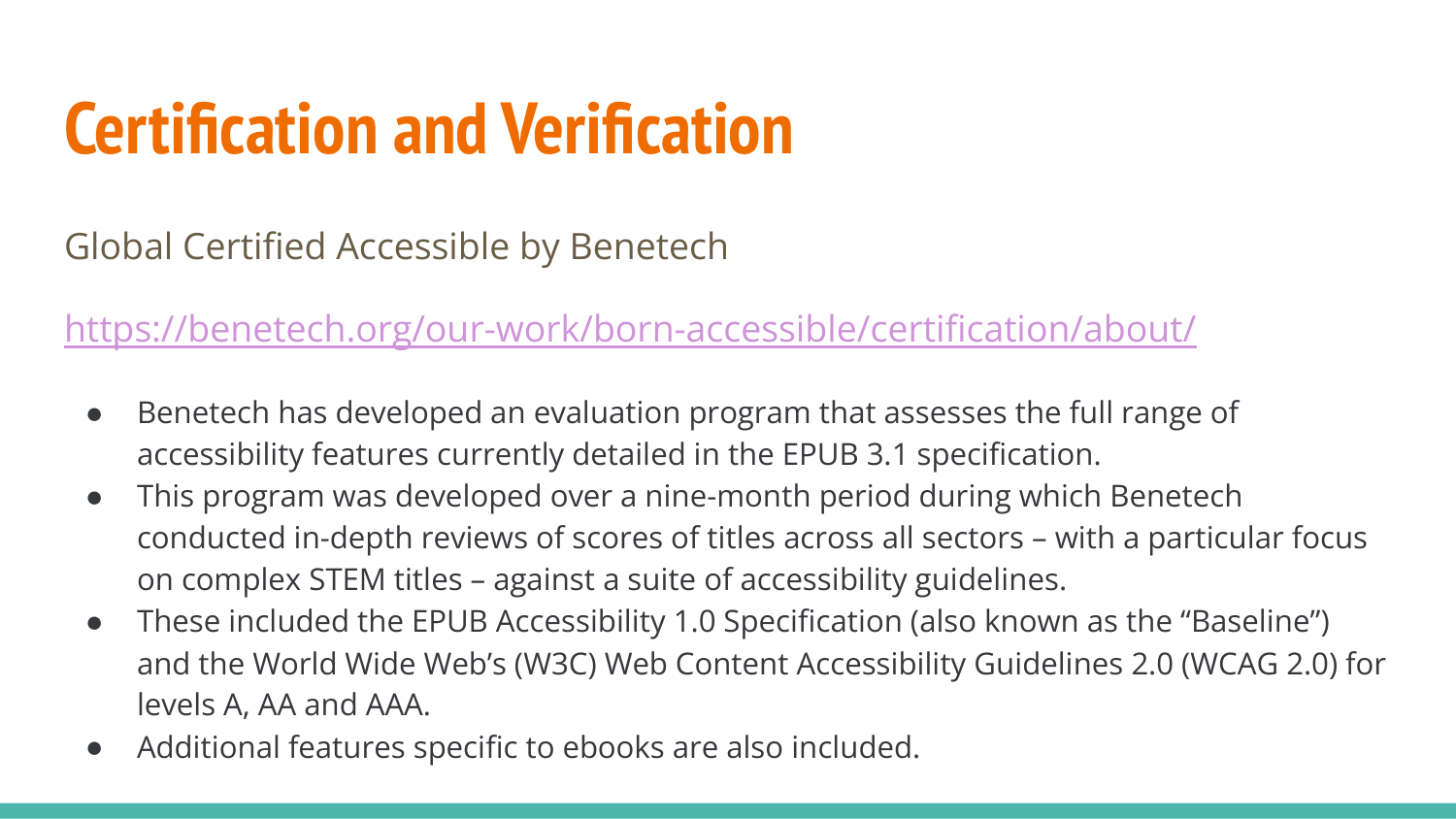

# Certification and Verification
Global Certified Accessible by Benetech
https://benetech.org/our-work/born-accessible/certification/about/
Benetech has developed an evaluation program that assesses the full range of accessibility features currently detailed in the EPUB 3.1 specification.
This program was developed over a nine-month period during which Benetech conducted in-depth reviews of scores of titles across all sectors – with a particular focus on complex STEM titles – against a suite of accessibility guidelines.
These included the EPUB Accessibility 1.0 Specification (also known as the “Baseline”) and the World Wide Web’s (W3C) Web Content Accessibility Guidelines 2.0 (WCAG 2.0) for levels A, AA and AAA.
Additional features specific to ebooks are also included.